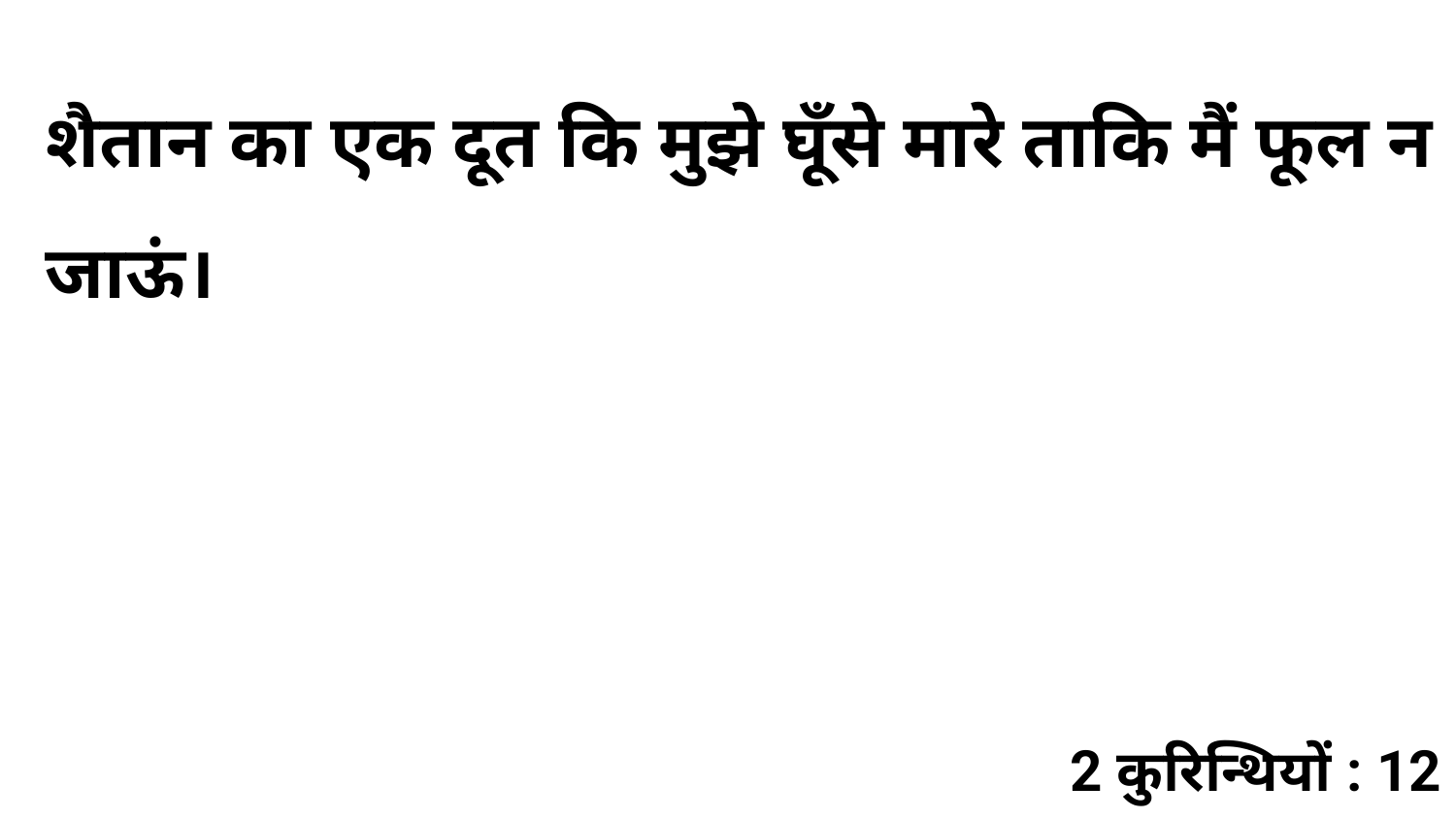

शैतान का एक दूत कि मुझे घूँसे मारे ताकि मैं फूल न जाऊं।
2 कुरिन्थियों : 12